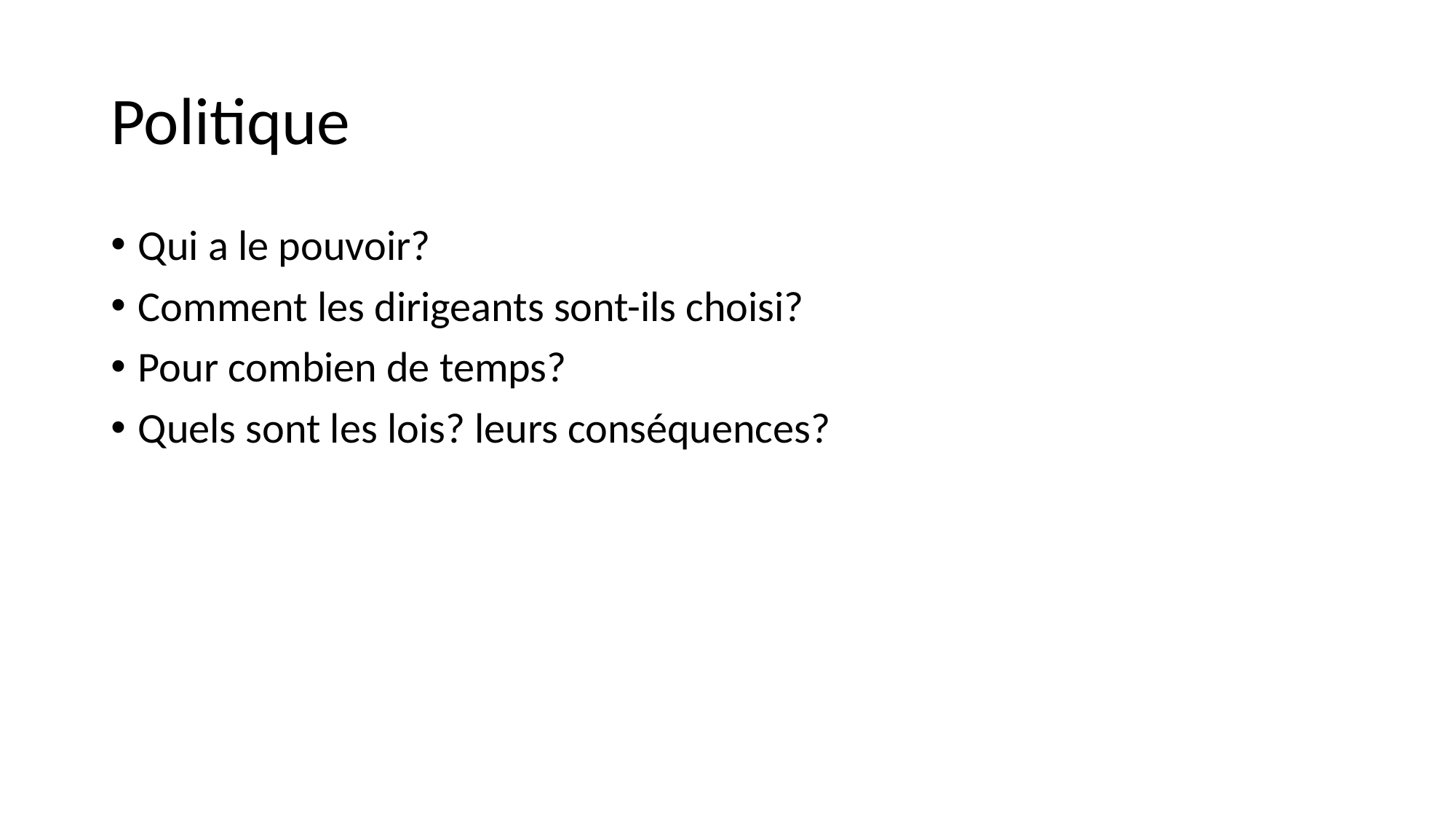

# Politique
Qui a le pouvoir?
Comment les dirigeants sont-ils choisi?
Pour combien de temps?
Quels sont les lois? leurs conséquences?